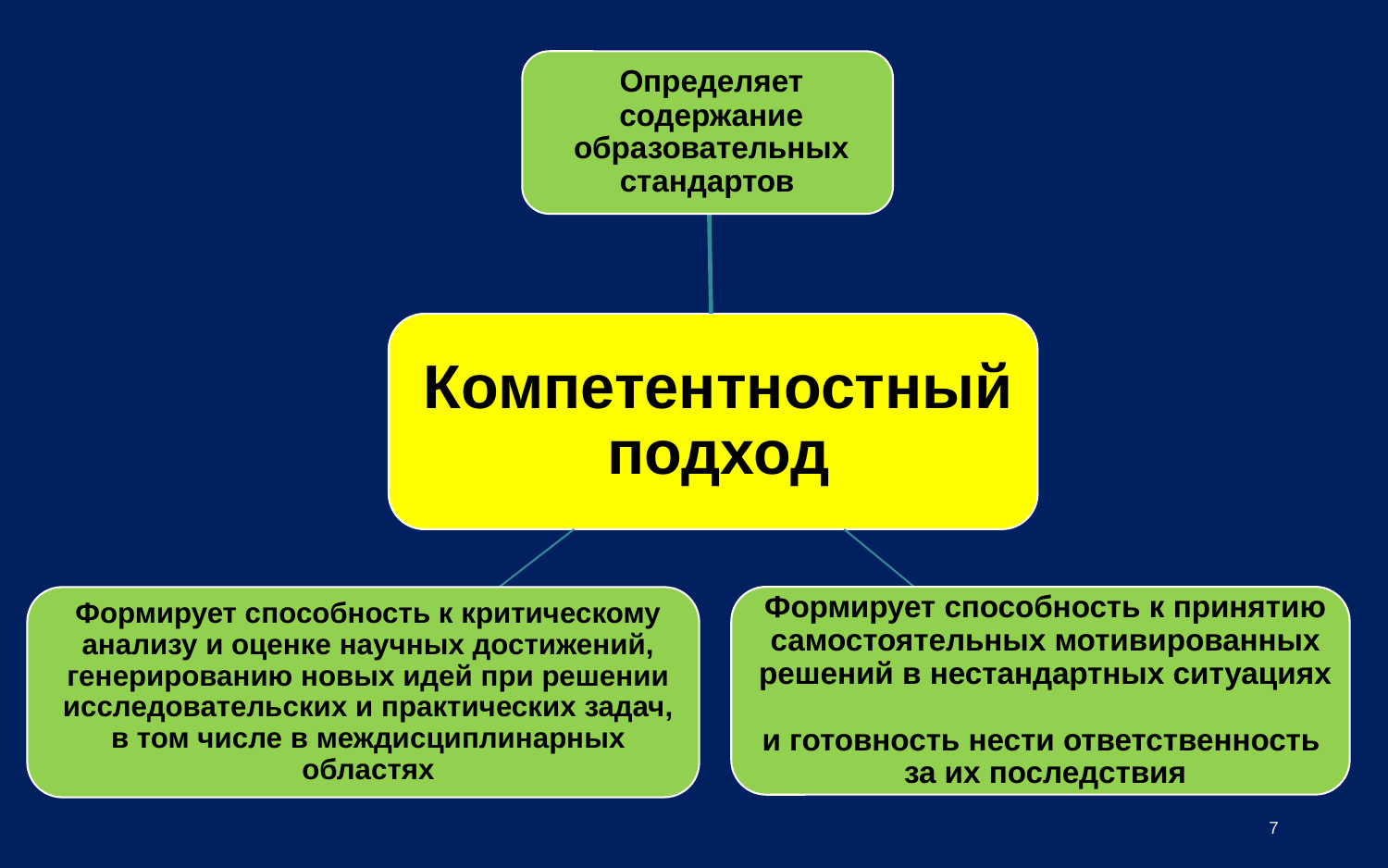

Компетентностный подход
Определяет содержание образовательных стандартов
Формирует способность к принятию самостоятельных мотивированных решений в нестандартных ситуациях
и готовность нести ответственность
за их последствия
Формирует способность к критическому анализу и оценке научных достижений, генерированию новых идей при решении исследовательских и практических задач, в том числе в междисциплинарных областях
7